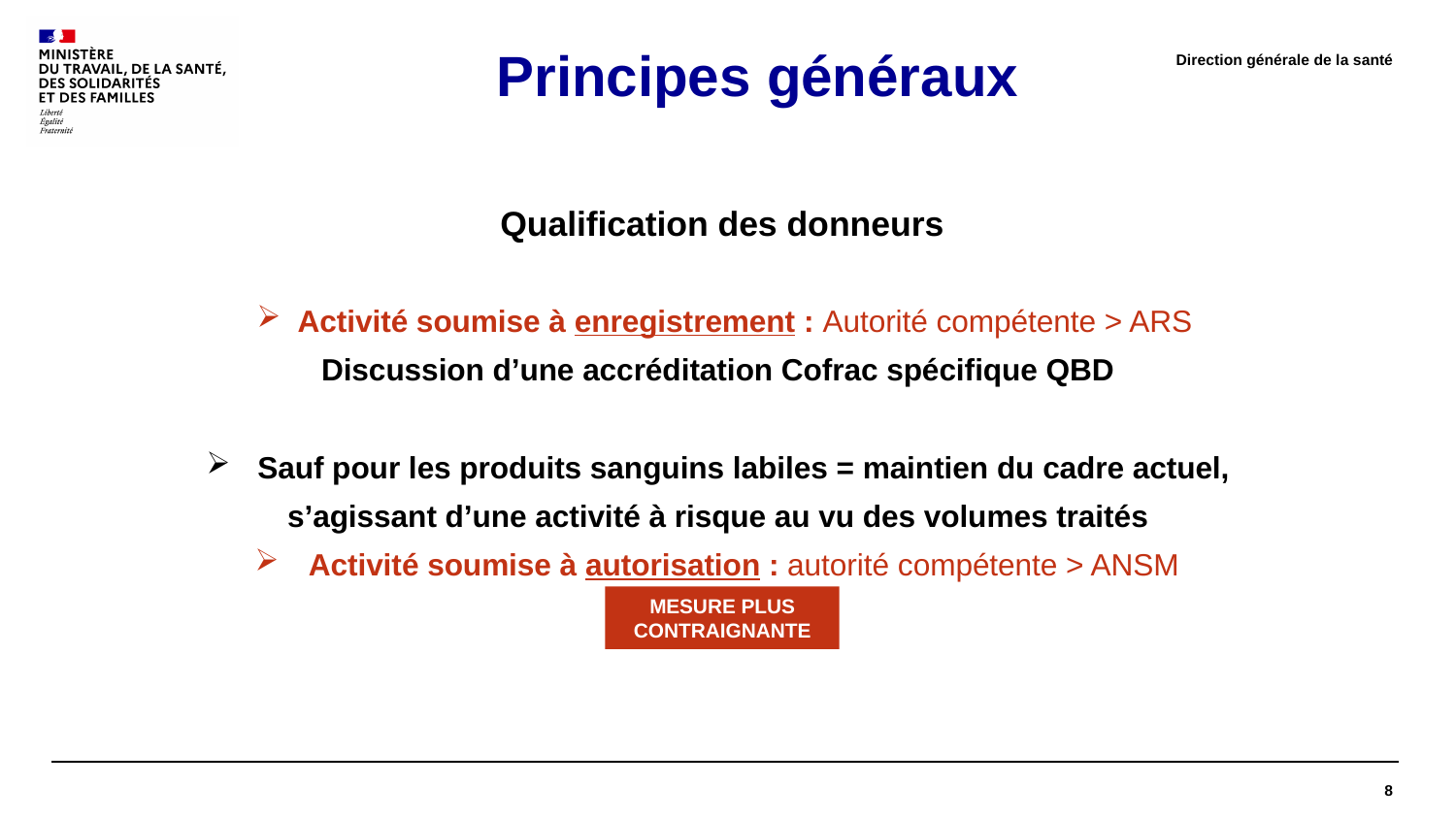

Direction générale de la santé
# Principes généraux

Qualification des donneurs

 Activité soumise à enregistrement : Autorité compétente > ARS
Discussion d’une accréditation Cofrac spécifique QBD

Sauf pour les produits sanguins labiles = maintien du cadre actuel,
s’agissant d’une activité à risque au vu des volumes traités
Activité soumise à autorisation : autorité compétente > ANSM

MESURE PLUS CONTRAIGNANTE
8